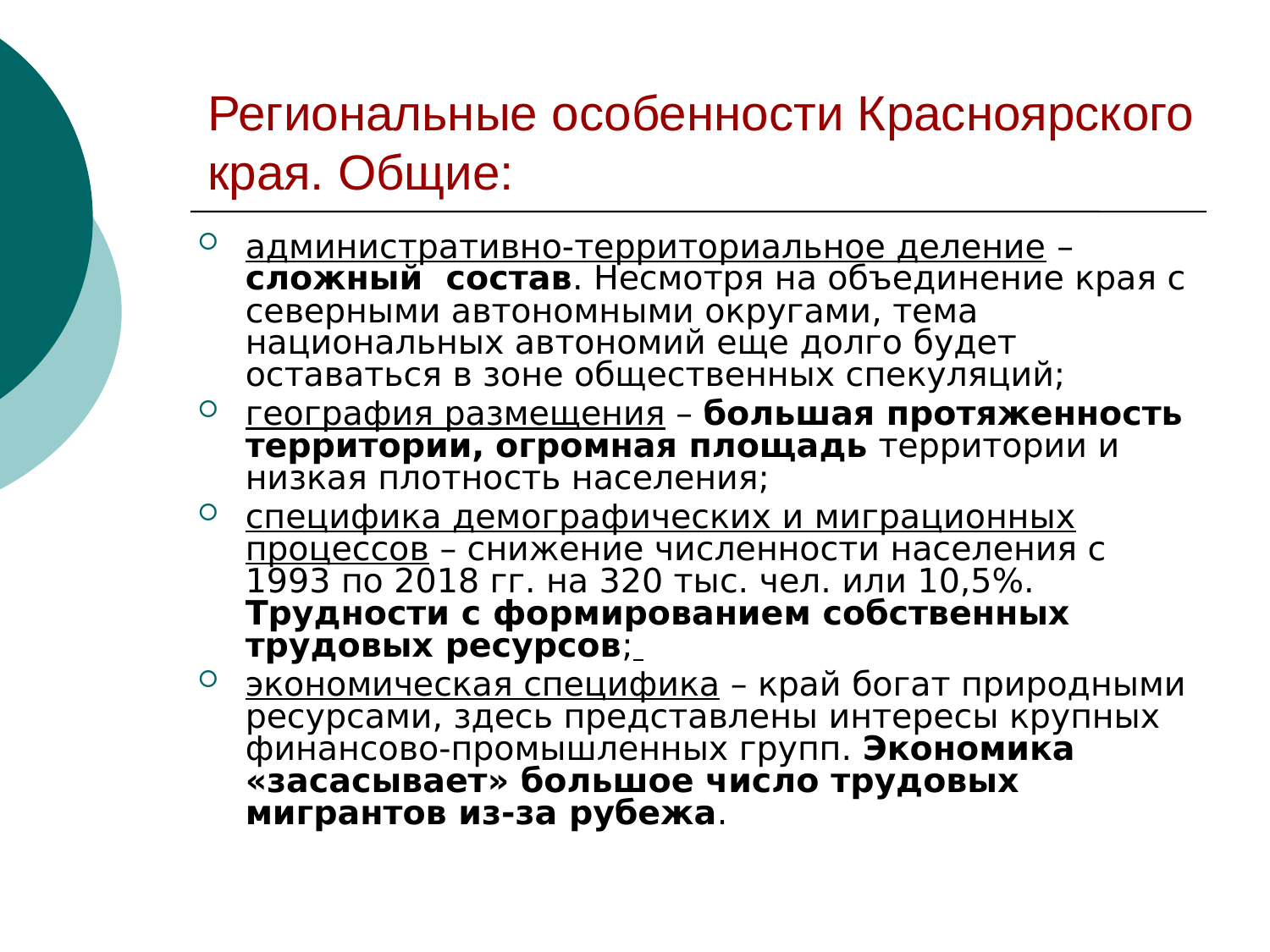

# Региональные особенности Красноярского края. Общие:
административно-территориальное деление – сложный  состав. Несмотря на объединение края с северными автономными округами, тема национальных автономий еще долго будет оставаться в зоне общественных спекуляций;
география размещения – большая протяженность территории, огромная площадь территории и низкая плотность населения;
специфика демографических и миграционных процессов – снижение численности населения с 1993 по 2018 гг. на 320 тыс. чел. или 10,5%. Трудности с формированием собственных трудовых ресурсов;
экономическая специфика – край богат природными ресурсами, здесь представлены интересы крупных финансово-промышленных групп. Экономика «засасывает» большое число трудовых мигрантов из-за рубежа.